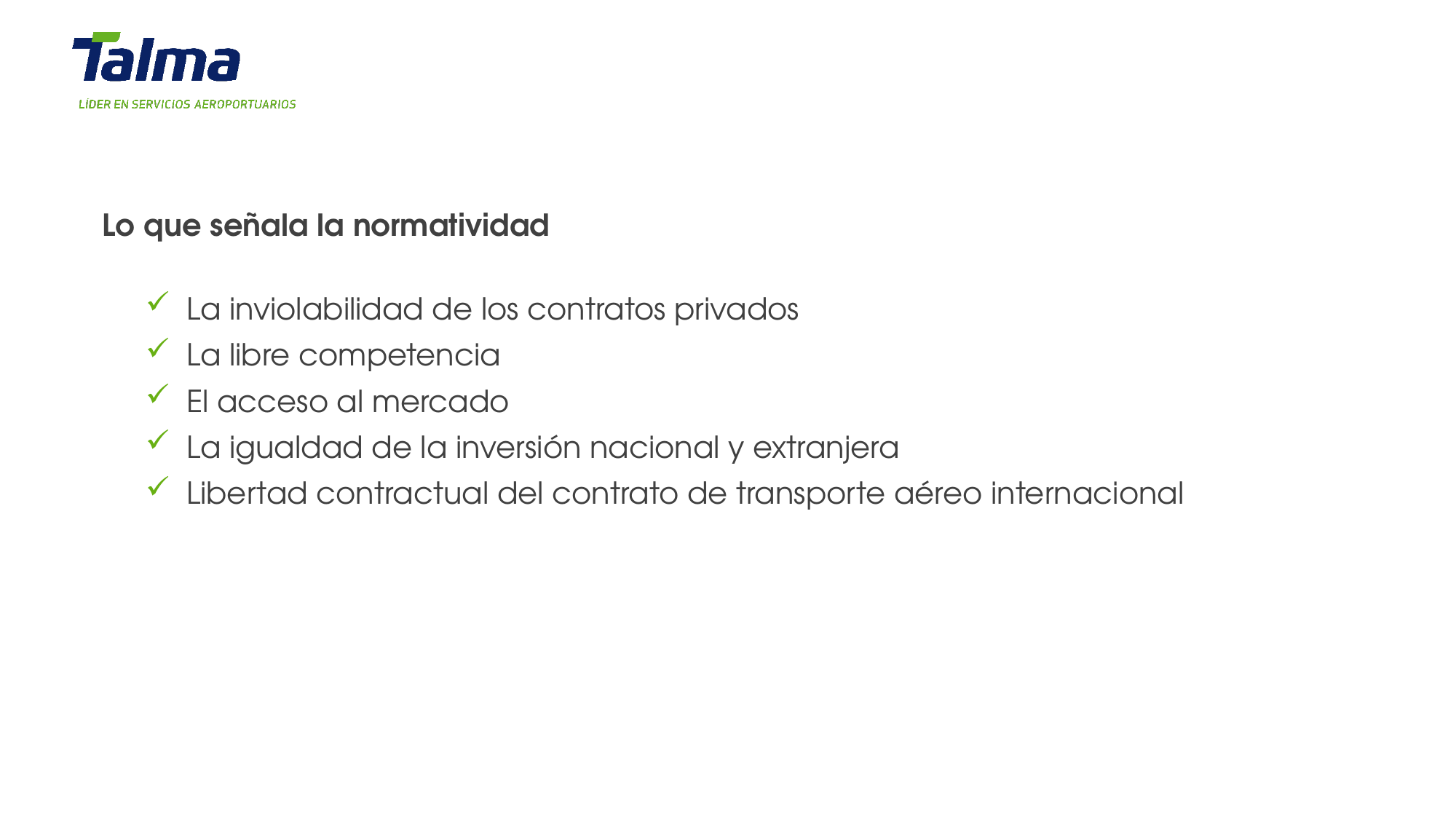

Lo que señala la normatividad
La inviolabilidad de los contratos privados
La libre competencia
El acceso al mercado
La igualdad de la inversión nacional y extranjera
Libertad contractual del contrato de transporte aéreo internacional